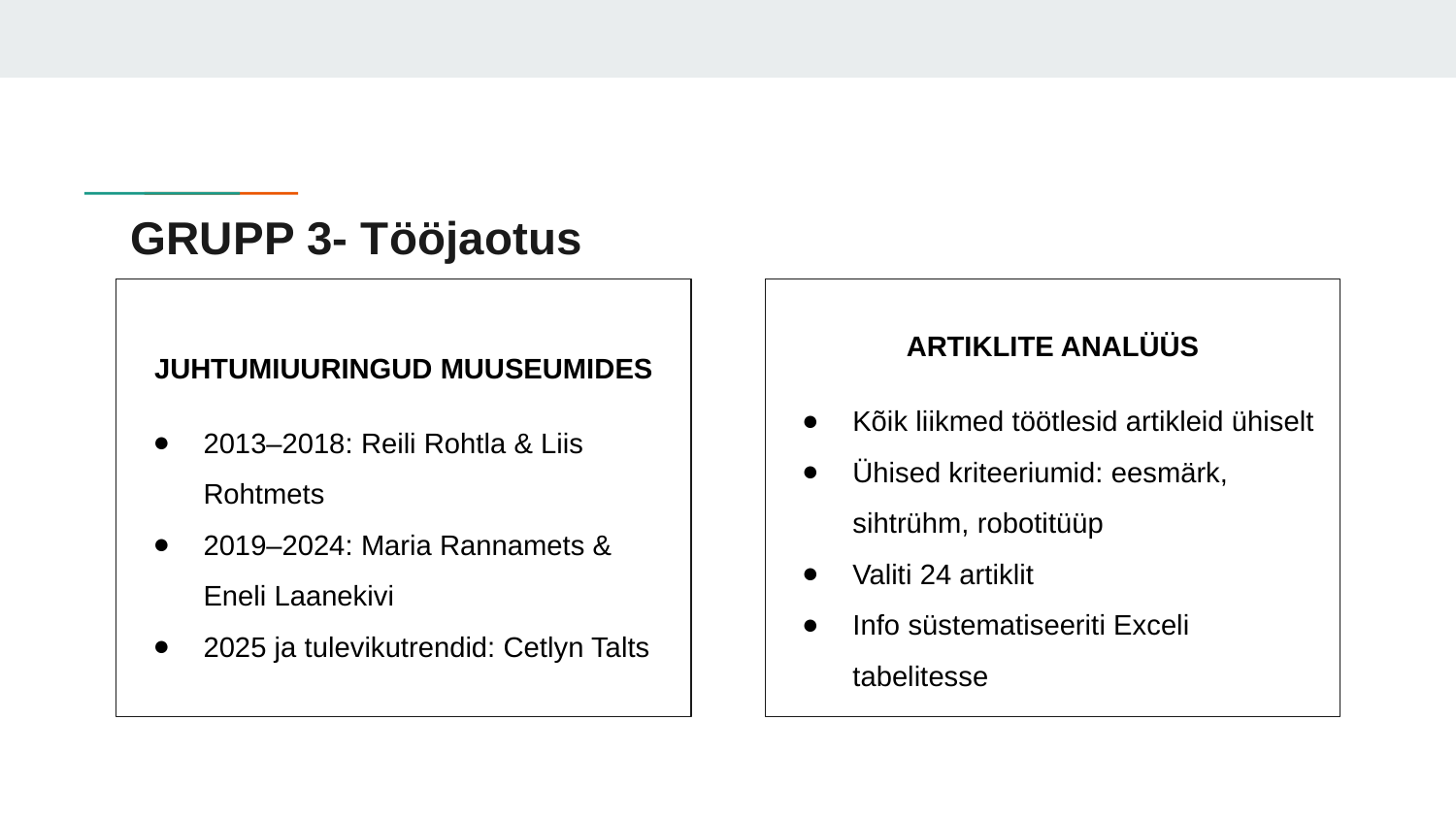

# GRUPP 3- Tööjaotus
JUHTUMIUURINGUD MUUSEUMIDES
2013–2018: Reili Rohtla & Liis Rohtmets
2019–2024: Maria Rannamets & Eneli Laanekivi
2025 ja tulevikutrendid: Cetlyn Talts

ARTIKLITE ANALÜÜS
Kõik liikmed töötlesid artikleid ühiselt
Ühised kriteeriumid: eesmärk, sihtrühm, robotitüüp
Valiti 24 artiklit
Info süstematiseeriti Exceli tabelitesse